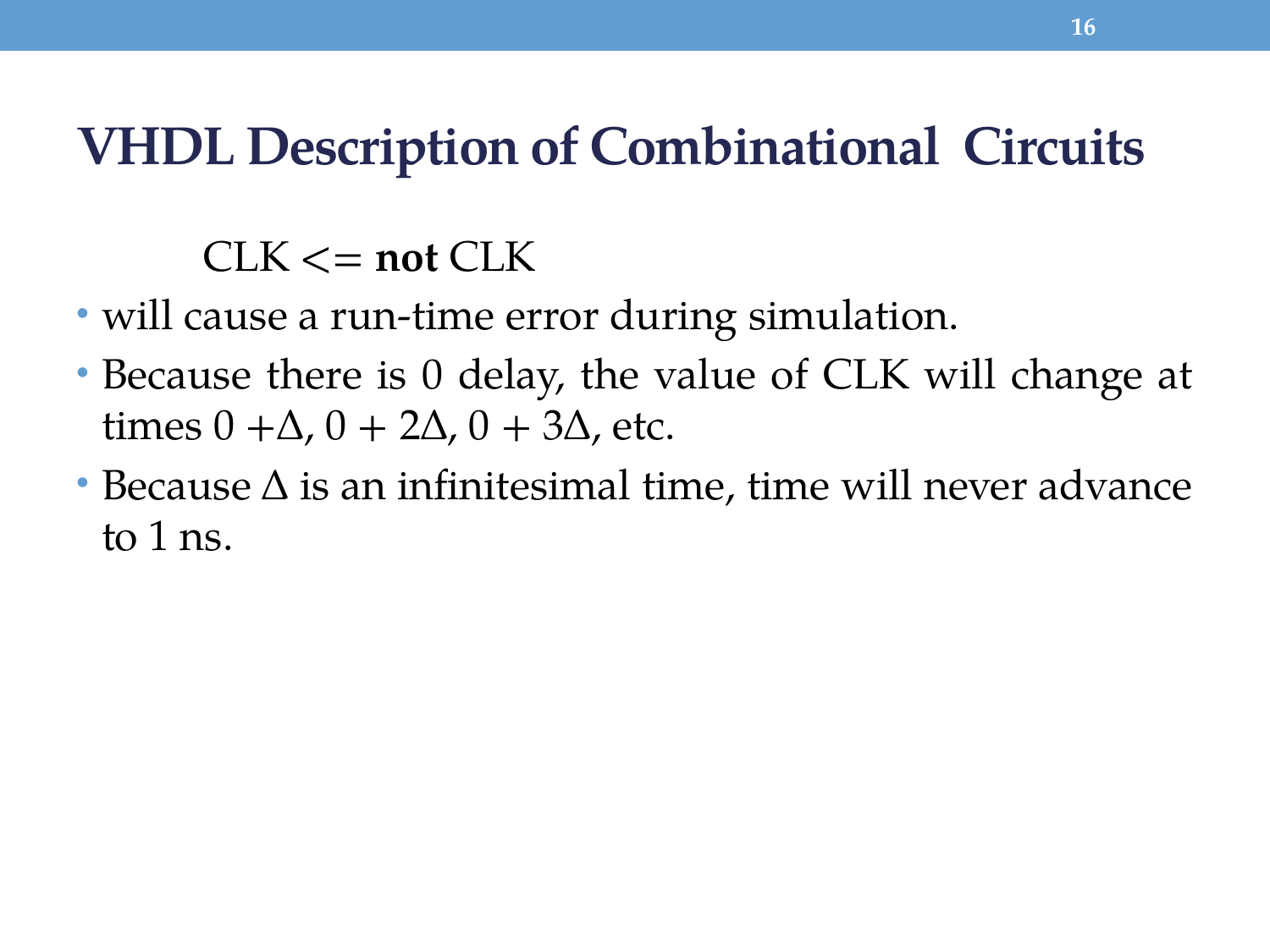

16
# VHDL Description of Combinational  Circuits
	CLK <= not CLK
will cause a run-time error during simulation.
Because there is 0 delay, the value of CLK will change at times 0 +Δ, 0 + 2Δ, 0 + 3Δ, etc.
Because Δ is an infinitesimal time, time will never advance to 1 ns.